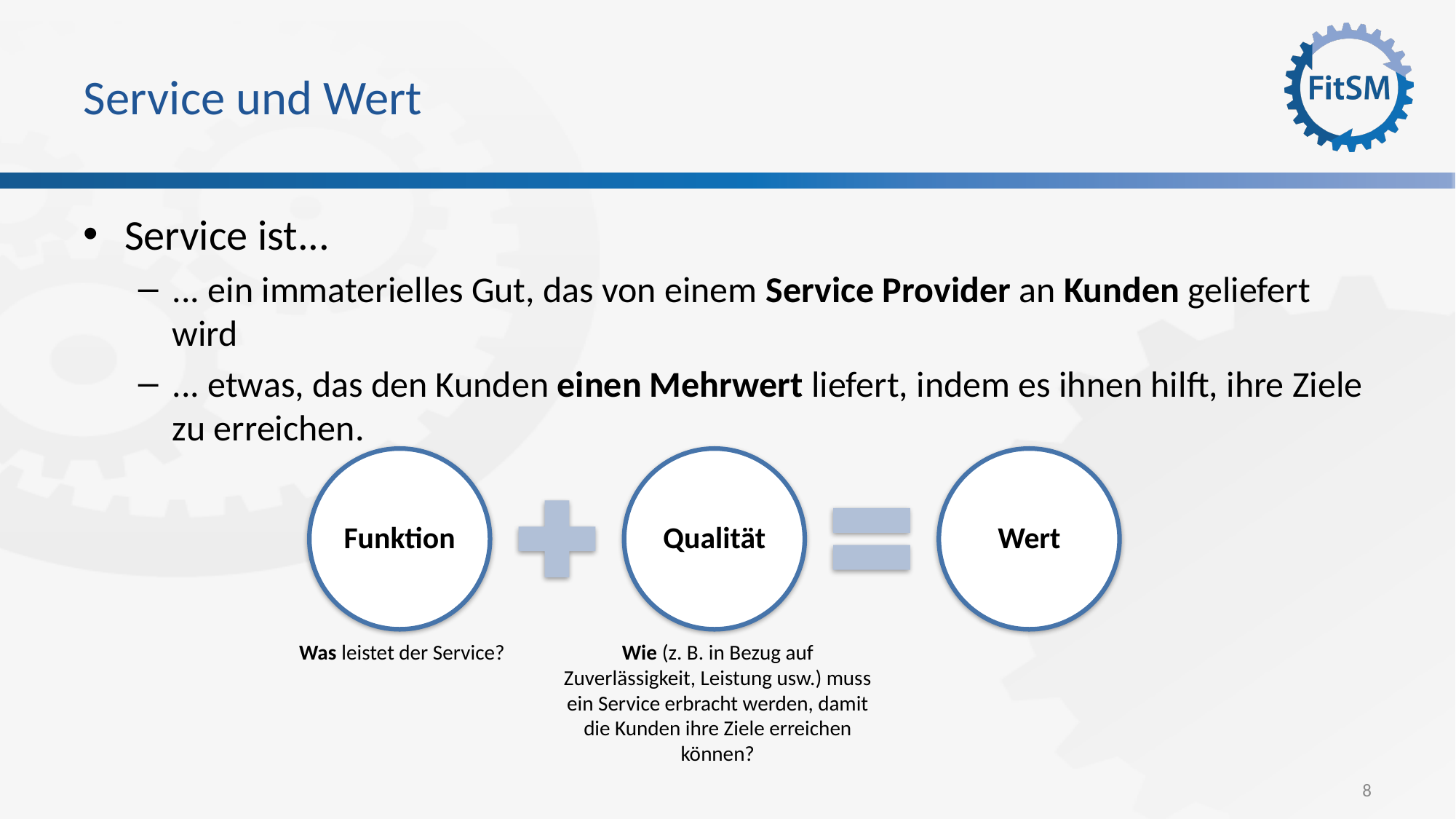

# Service und Wert
Service ist...
... ein immaterielles Gut, das von einem Service Provider an Kunden geliefert wird
... etwas, das den Kunden einen Mehrwert liefert, indem es ihnen hilft, ihre Ziele zu erreichen.

Funktion
Qualität
Wert

Was leistet der Service?
Wie (z. B. in Bezug auf Zuverlässigkeit, Leistung usw.) muss ein Service erbracht werden, damit die Kunden ihre Ziele erreichen können?
8